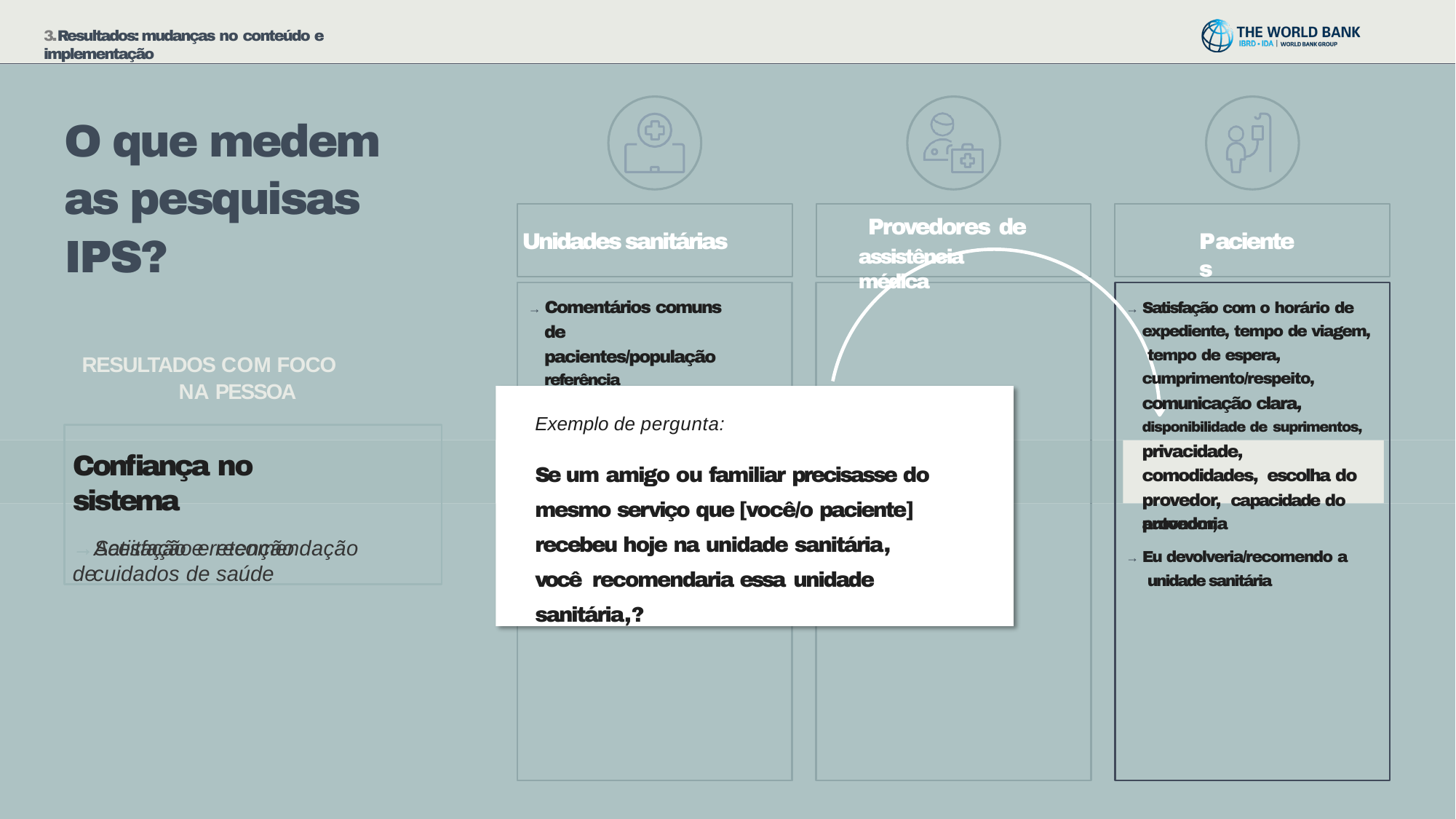

3.Resultados: mudanças no conteúdo e implementação

# O que medem as pesquisas IPS?

Provedores de
assistência médica
Unidades sanitárias
Pacientes

→ Satisfação com o horário de  expediente, tempo de viagem,  tempo de espera,  cumprimento/respeito,  comunicação clara,  disponibilidade de suprimentos,
→ Comentários comuns de  pacientes/população  referência
RESULTADOS COM FOCO
NA PESSOA

Exemplo de pergunta:
Se um amigo ou familiar precisasse do  mesmo serviço que [você/o paciente]  recebeu hoje na unidade sanitária, você  recomendaria essa unidade sanitária,?

privacidade, comodidades,  escolha do provedor,  capacidade do provedor,

Confiança no sistema
→Satisfação e recomendação

autonomia
→ Eu devolveria/recomendo a  unidade sanitária
→Aceitação e retenção de
cuidados de saúde